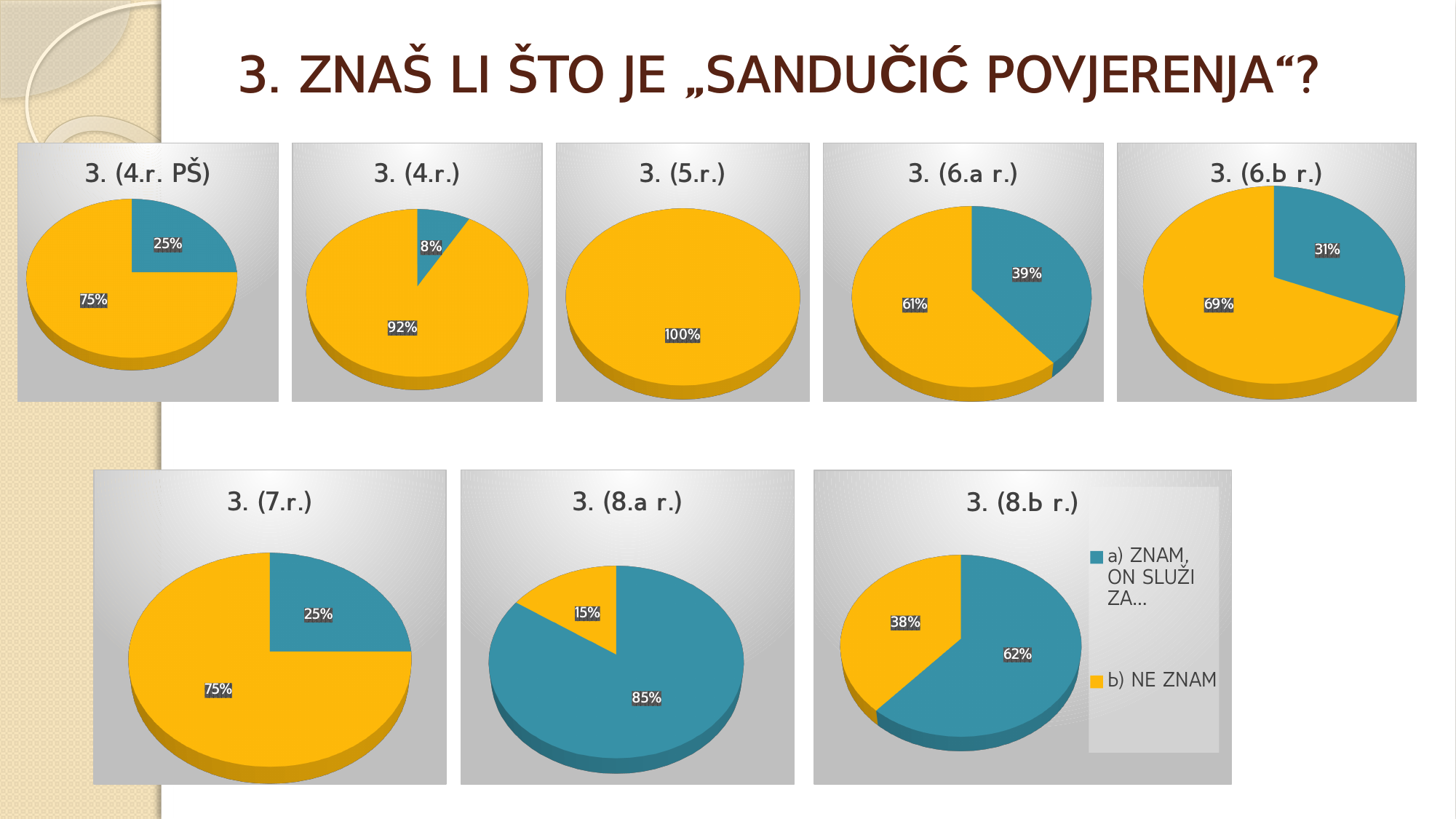

# 3. ZNAŠ LI ŠTO JE „SANDUČIĆ POVJERENJA“?

[unsupported chart]

[unsupported chart]

[unsupported chart]

[unsupported chart]

[unsupported chart]

[unsupported chart]

[unsupported chart]

[unsupported chart]